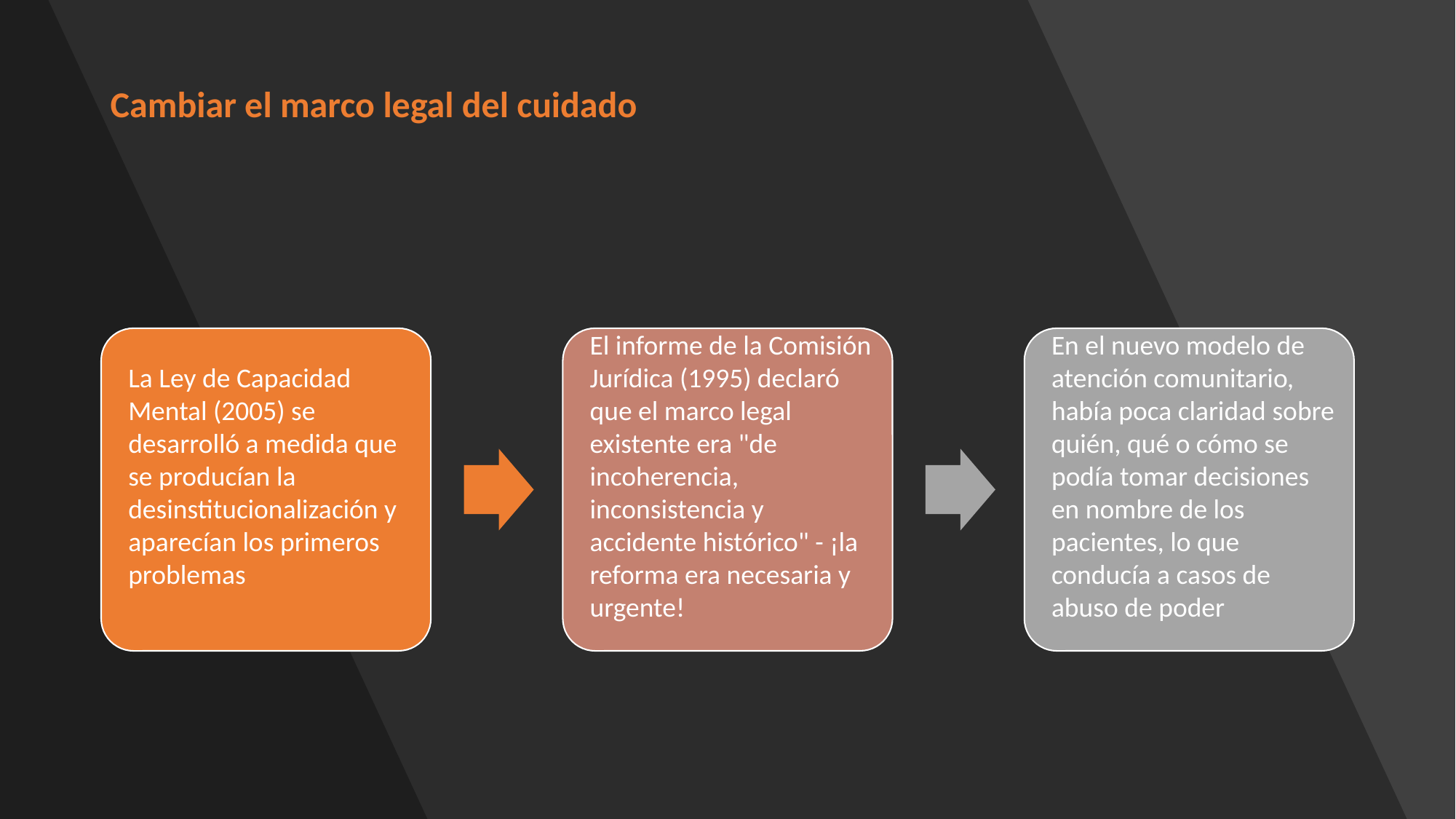

# Cambiar el marco legal del cuidado

La Ley de Capacidad Mental (2005) se desarrolló a medida que se producían la desinstitucionalización y aparecían los primeros problemas

El informe de la Comisión Jurídica (1995) declaró que el marco legal existente era "de incoherencia, inconsistencia y accidente histórico" - ¡la reforma era necesaria y urgente!

En el nuevo modelo de atención comunitario, había poca claridad sobre quién, qué o cómo se podía tomar decisiones en nombre de los pacientes, lo que conducía a casos de abuso de poder